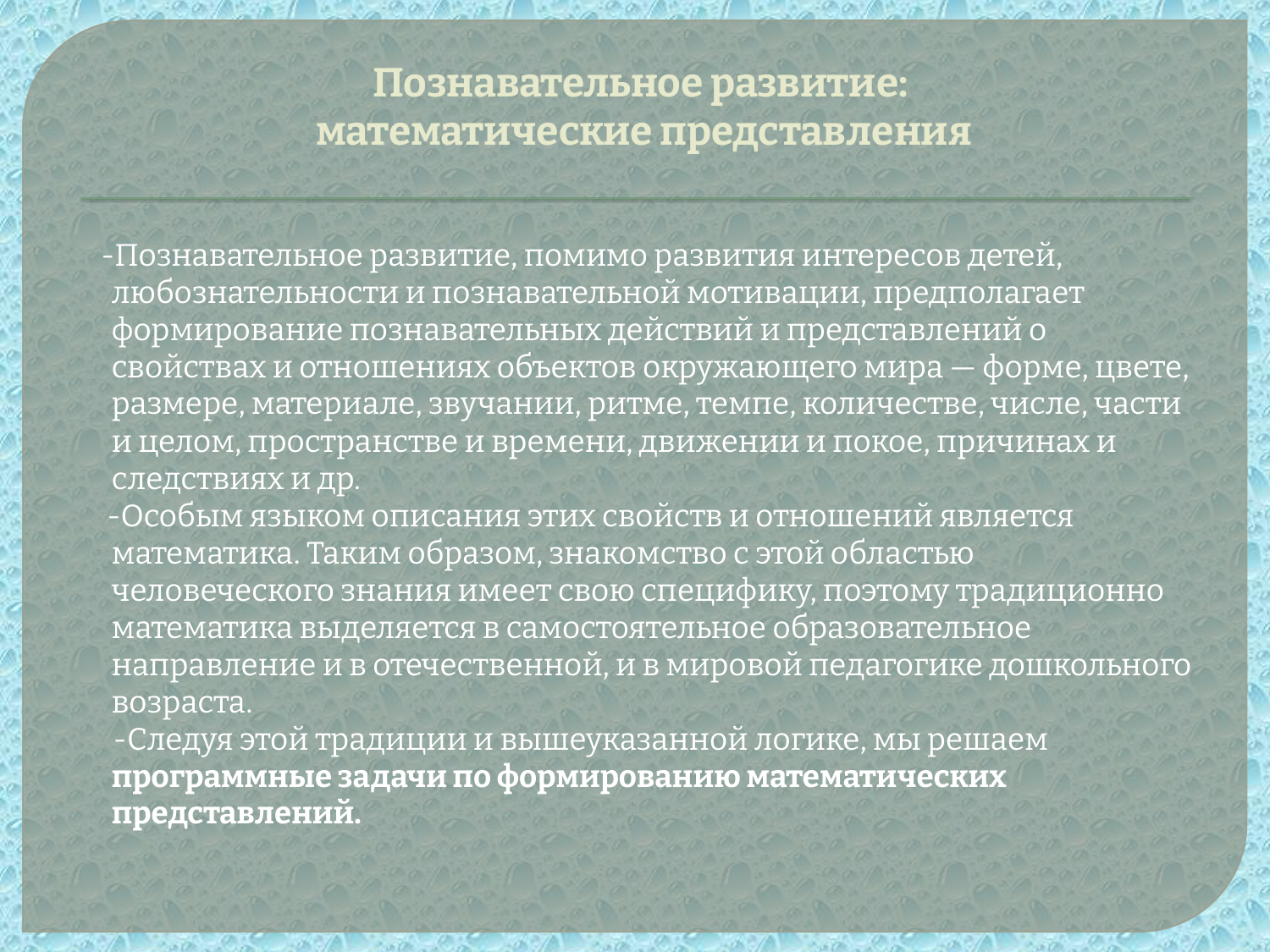

# Познавательное развитие: математические представления
    -Познавательное развитие, помимо развития интересов детей, любознательности и познавательной мотивации, предполагает формирование познавательных действий и представлений о свойствах и отношениях объектов окружающего мира — форме, цвете, размере, материале, звучании, ритме, темпе, количестве, числе, части и целом, пространстве и времени, движении и покое, причинах и следствиях и др.
     -Особым языком описания этих свойств и отношений является математика. Таким образом, знакомство с этой областью человеческого знания имеет свою специфику, поэтому традиционно математика выделяется в самостоятельное образовательное направление и в отечественной, и в мировой педагогике дошкольного возраста.
      -Следуя этой традиции и вышеуказанной логике, мы решаем программные задачи по формированию математических представлений.